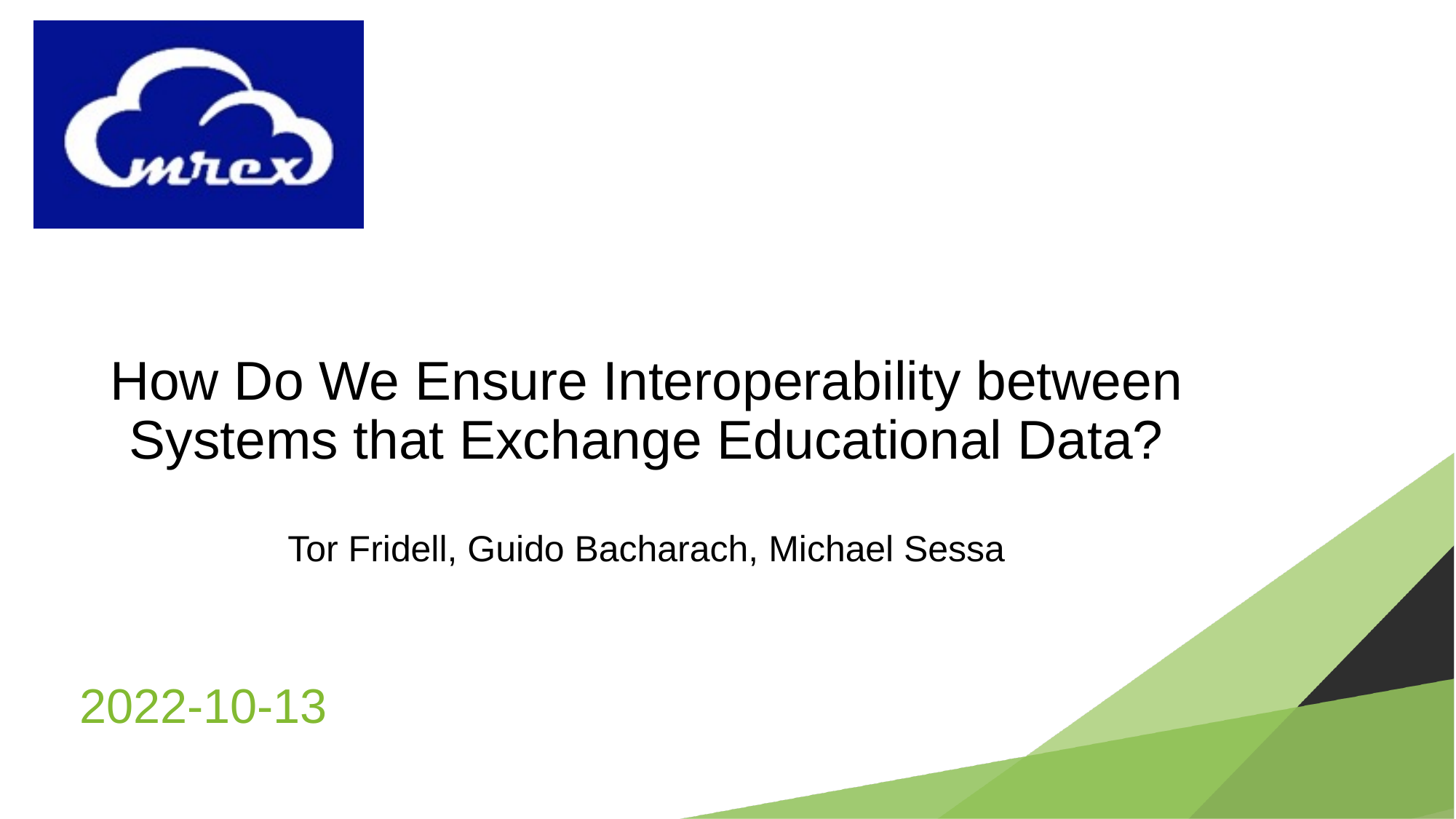

# How Do We Ensure Interoperability between Systems that Exchange Educational Data? Tor Fridell, Guido Bacharach, Michael Sessa

2022-10-13